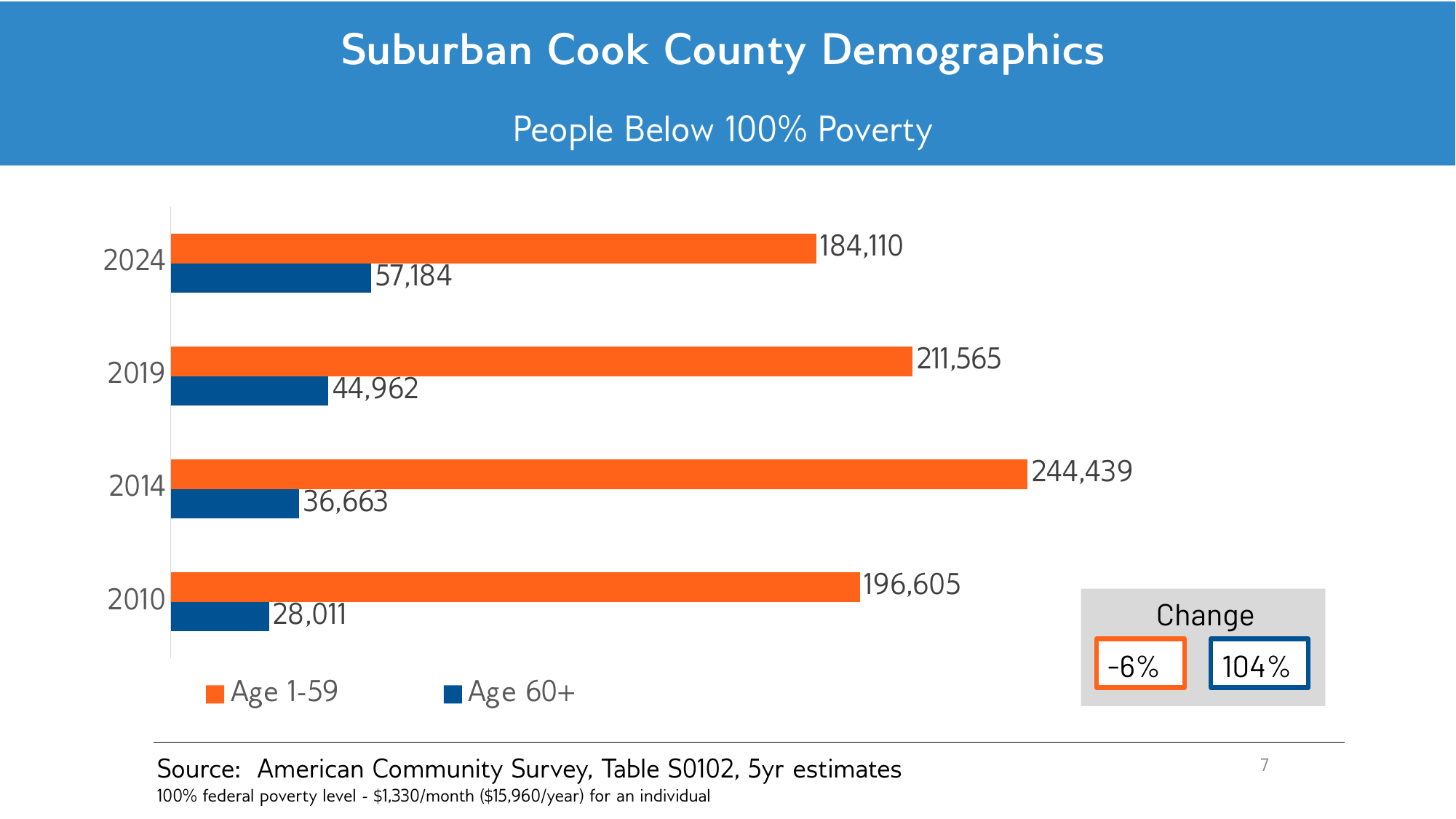

Suburban Cook County Demographics

People Below 100% Poverty

### Chart

| Category | Age 60+ | Age 1-59 |
|---|---|---|
| 2010 | 28011.0 | 196605.0 |
| 2014 | 36663.0 | 244439.0 |
| 2019 | 44962.0 | 211565.0 |
| 2024 | 57184.0 | 184110.0 |
Change

-6%
104%

7
Source:  American Community Survey, Table S0102, 5yr estimates
100% federal poverty level - $1,330/month ($15,960/year) for an individual